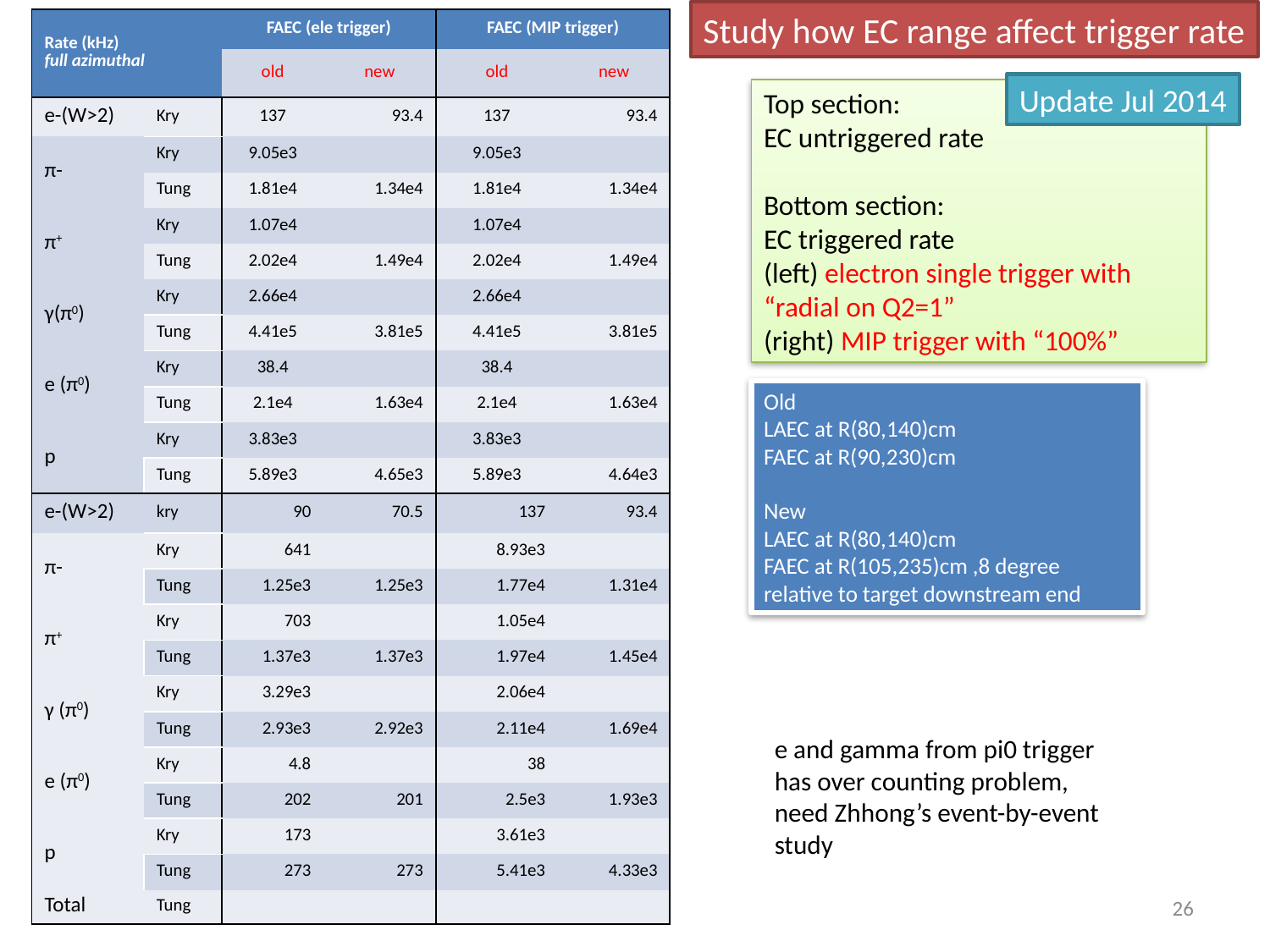

Study how EC range affect trigger rate
| Rate (kHz) full azimuthal |  | FAEC (ele trigger) |  | FAEC (MIP trigger) |  |
| --- | --- | --- | --- | --- | --- |
|  |  | old | new | old | new |
| e-(W>2) | Kry | 137 | 93.4 | 137 | 93.4 |
| π- | Kry | 9.05e3 |  | 9.05e3 |  |
|  | Tung | 1.81e4 | 1.34e4 | 1.81e4 | 1.34e4 |
| π+ | Kry | 1.07e4 |  | 1.07e4 |  |
|  | Tung | 2.02e4 | 1.49e4 | 2.02e4 | 1.49e4 |
| γ(π0) | Kry | 2.66e4 |  | 2.66e4 |  |
|  | Tung | 4.41e5 | 3.81e5 | 4.41e5 | 3.81e5 |
| e (π0) | Kry | 38.4 |  | 38.4 |  |
|  | Tung | 2.1e4 | 1.63e4 | 2.1e4 | 1.63e4 |
| p | Kry | 3.83e3 |  | 3.83e3 |  |
|  | Tung | 5.89e3 | 4.65e3 | 5.89e3 | 4.64e3 |
| e-(W>2) | kry | 90 | 70.5 | 137 | 93.4 |
| π- | Kry | 641 |  | 8.93e3 |  |
|  | Tung | 1.25e3 | 1.25e3 | 1.77e4 | 1.31e4 |
| π+ | Kry | 703 |  | 1.05e4 |  |
|  | Tung | 1.37e3 | 1.37e3 | 1.97e4 | 1.45e4 |
| γ (π0) | Kry | 3.29e3 |  | 2.06e4 |  |
|  | Tung | 2.93e3 | 2.92e3 | 2.11e4 | 1.69e4 |
| e (π0) | Kry | 4.8 |  | 38 |  |
|  | Tung | 202 | 201 | 2.5e3 | 1.93e3 |
| p | Kry | 173 |  | 3.61e3 |  |
|  | Tung | 273 | 273 | 5.41e3 | 4.33e3 |
| Total | Tung |  |  |  |  |
#
Update Jul 2014
Top section:
EC untriggered rate

Bottom section:
EC triggered rate
(left) electron single trigger with “radial on Q2=1”
(right) MIP trigger with “100%”
Old
LAEC at R(80,140)cm
FAEC at R(90,230)cm

New
LAEC at R(80,140)cm
FAEC at R(105,235)cm ,8 degree relative to target downstream end
e and gamma from pi0 trigger has over counting problem, need Zhhong’s event-by-event study
26